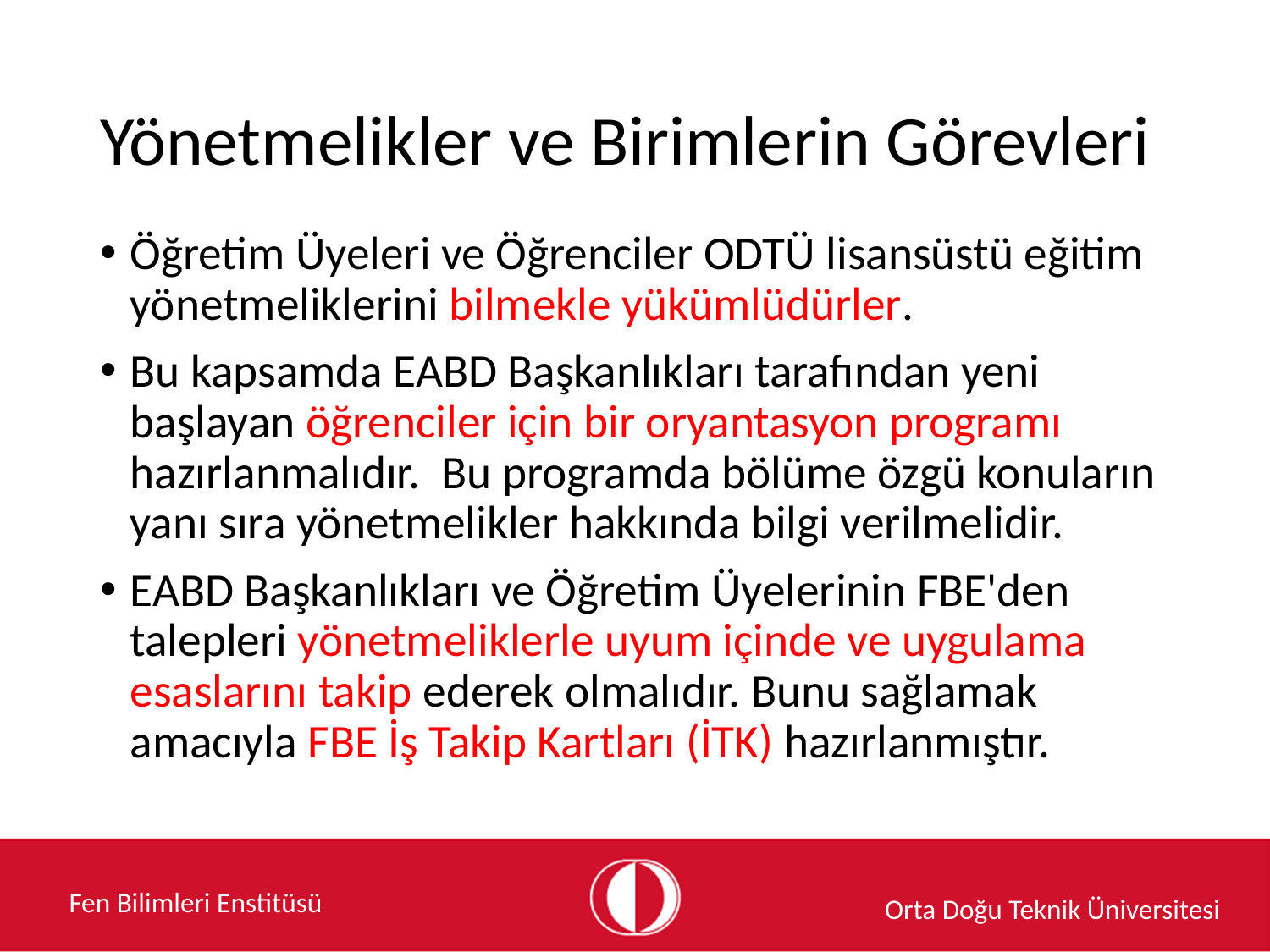

# Yönetmelikler ve Birimlerin Görevleri
Öğretim Üyeleri ve Öğrenciler ODTÜ lisansüstü eğitim yönetmeliklerini bilmekle yükümlüdürler.
Bu kapsamda EABD Başkanlıkları tarafından yeni başlayan öğrenciler için bir oryantasyon programı hazırlanmalıdır.  Bu programda bölüme özgü konuların yanı sıra yönetmelikler hakkında bilgi verilmelidir.
EABD Başkanlıkları ve Öğretim Üyelerinin FBE'den talepleri yönetmeliklerle uyum içinde ve uygulama esaslarını takip ederek olmalıdır. Bunu sağlamak amacıyla FBE İş Takip Kartları (İTK) hazırlanmıştır.
Fen Bilimleri Enstitüsü
Orta Doğu Teknik Üniversitesi